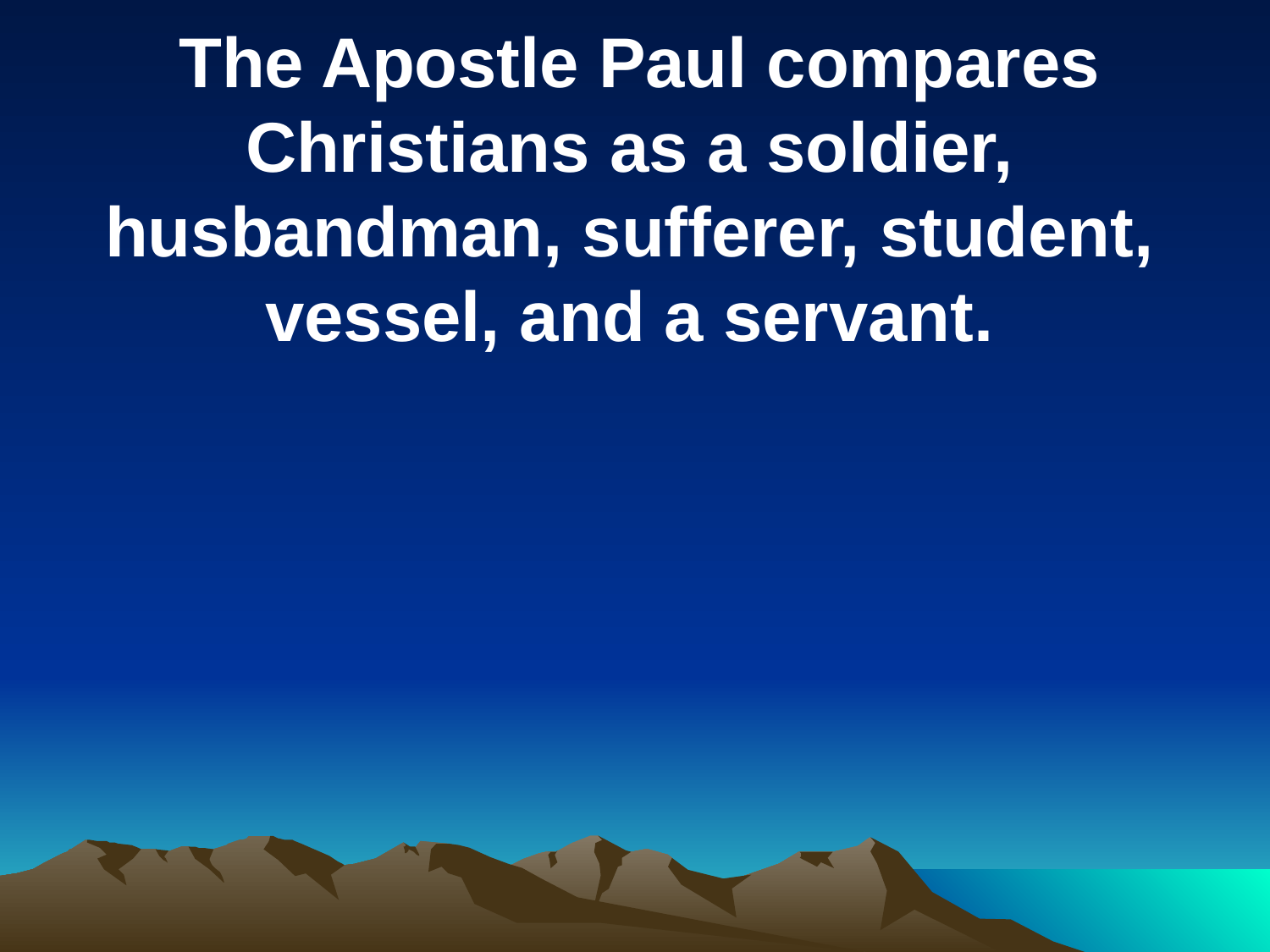

The Apostle Paul compares Christians as a soldier, husbandman, sufferer, student, vessel, and a servant.